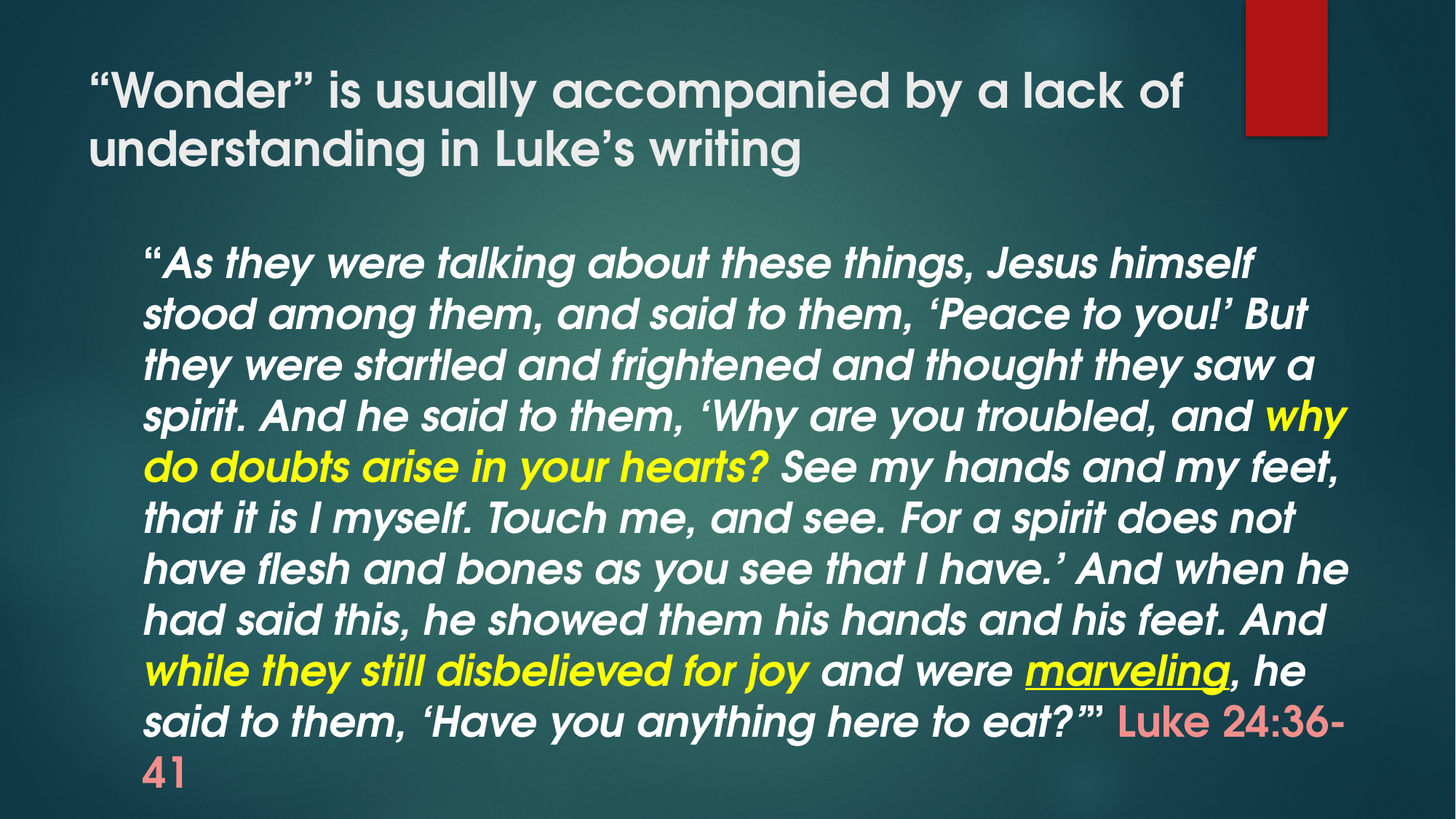

# “Wonder” is usually accompanied by a lack of understanding in Luke’s writing
“As they were talking about these things, Jesus himself stood among them, and said to them, ‘Peace to you!’ But they were startled and frightened and thought they saw a spirit. And he said to them, ‘Why are you troubled, and why do doubts arise in your hearts? See my hands and my feet, that it is I myself. Touch me, and see. For a spirit does not have flesh and bones as you see that I have.’ And when he had said this, he showed them his hands and his feet. And while they still disbelieved for joy and were marveling, he said to them, ‘Have you anything here to eat?’” Luke 24:36-41